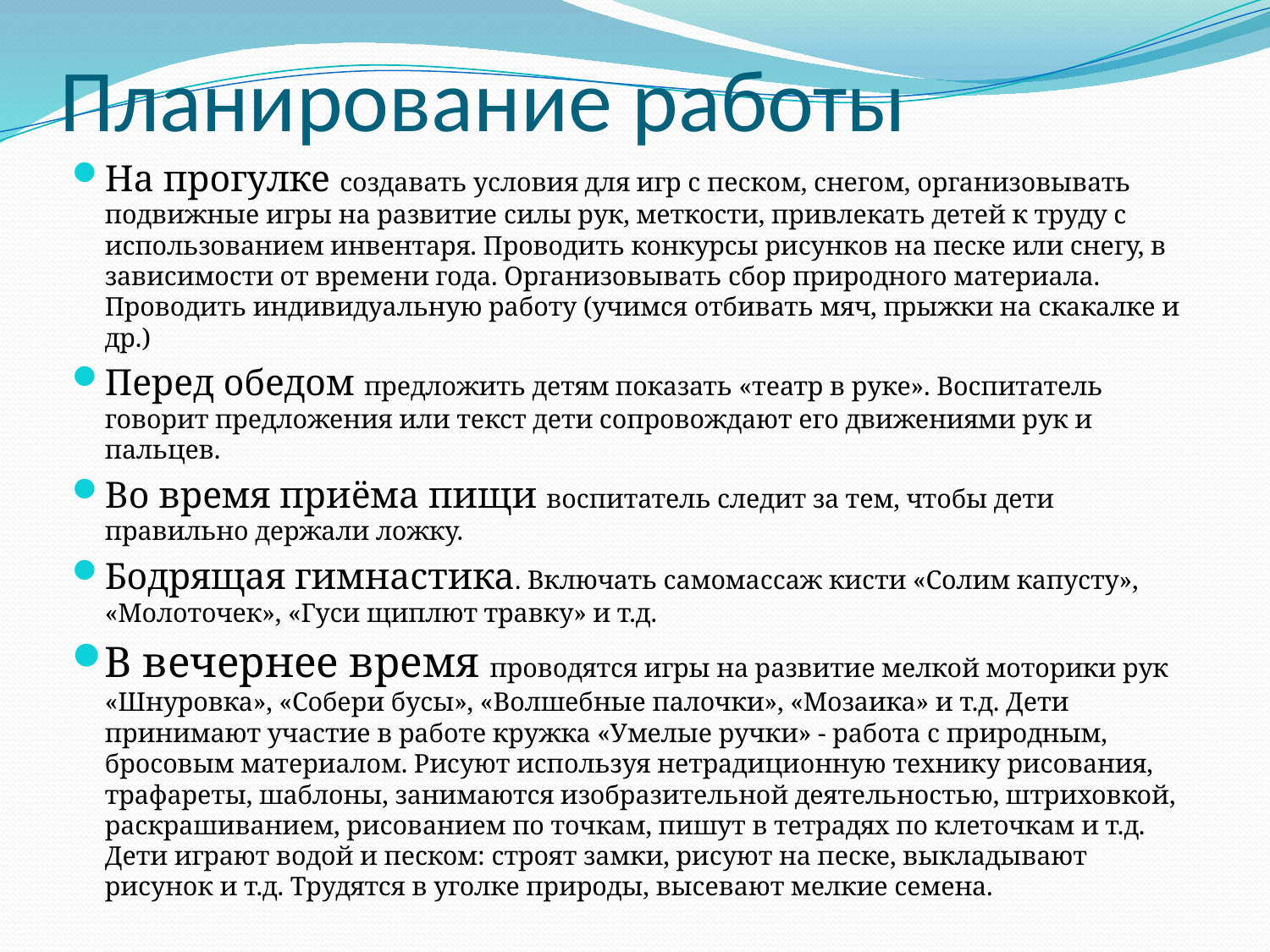

# Планирование работы
На прогулке создавать условия для игр с песком, снегом, организовывать подвижные игры на развитие силы рук, меткости, привлекать детей к труду с использованием инвентаря. Проводить конкурсы рисунков на песке или снегу, в зависимости от времени года. Организовывать сбор природного материала. Проводить индивидуальную работу (учимся отбивать мяч, прыжки на скакалке и др.)
Перед обедом предложить детям показать «театр в руке». Воспитатель говорит предложения или текст дети сопровождают его движениями рук и пальцев.
Во время приёма пищи воспитатель следит за тем, чтобы дети правильно держали ложку.
Бодрящая гимнастика. Включать самомассаж кисти «Солим капусту», «Молоточек», «Гуси щиплют травку» и т.д.
В вечернее время проводятся игры на развитие мелкой моторики рук «Шнуровка», «Собери бусы», «Волшебные палочки», «Мозаика» и т.д. Дети принимают участие в работе кружка «Умелые ручки» - работа с природным, бросовым материалом. Рисуют используя нетрадиционную технику рисования, трафареты, шаблоны, занимаются изобразительной деятельностью, штриховкой, раскрашиванием, рисованием по точкам, пишут в тетрадях по клеточкам и т.д. Дети играют водой и песком: строят замки, рисуют на песке, выкладывают рисунок и т.д. Трудятся в уголке природы, высевают мелкие семена.